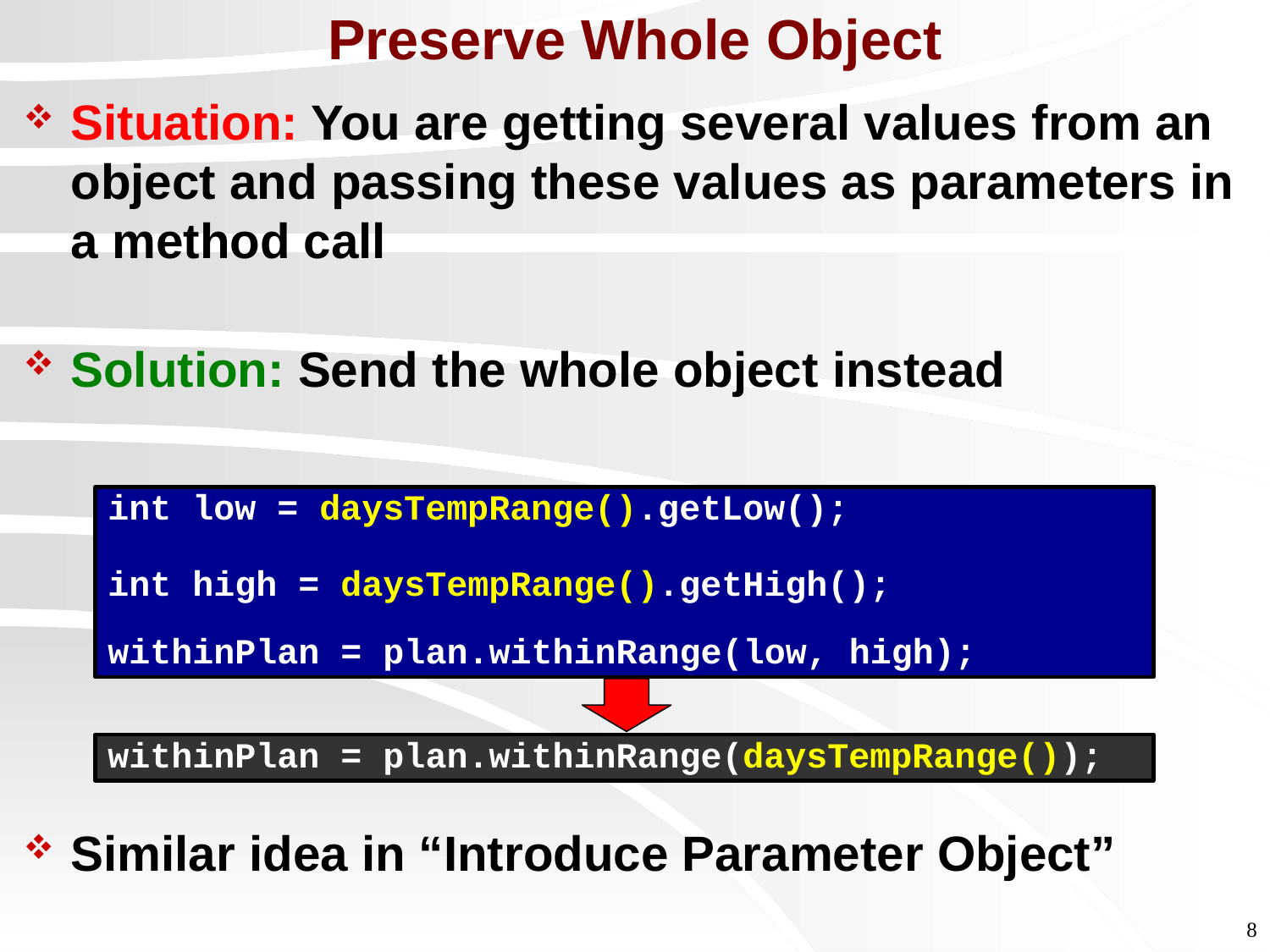

# Preserve Whole Object
Situation: You are getting several values from an object and passing these values as parameters in a method call
Solution: Send the whole object instead

Similar idea in “Introduce Parameter Object”
int low = daysTempRange().getLow();
int high = daysTempRange().getHigh();
withinPlan = plan.withinRange(low, high);

withinPlan = plan.withinRange(daysTempRange());